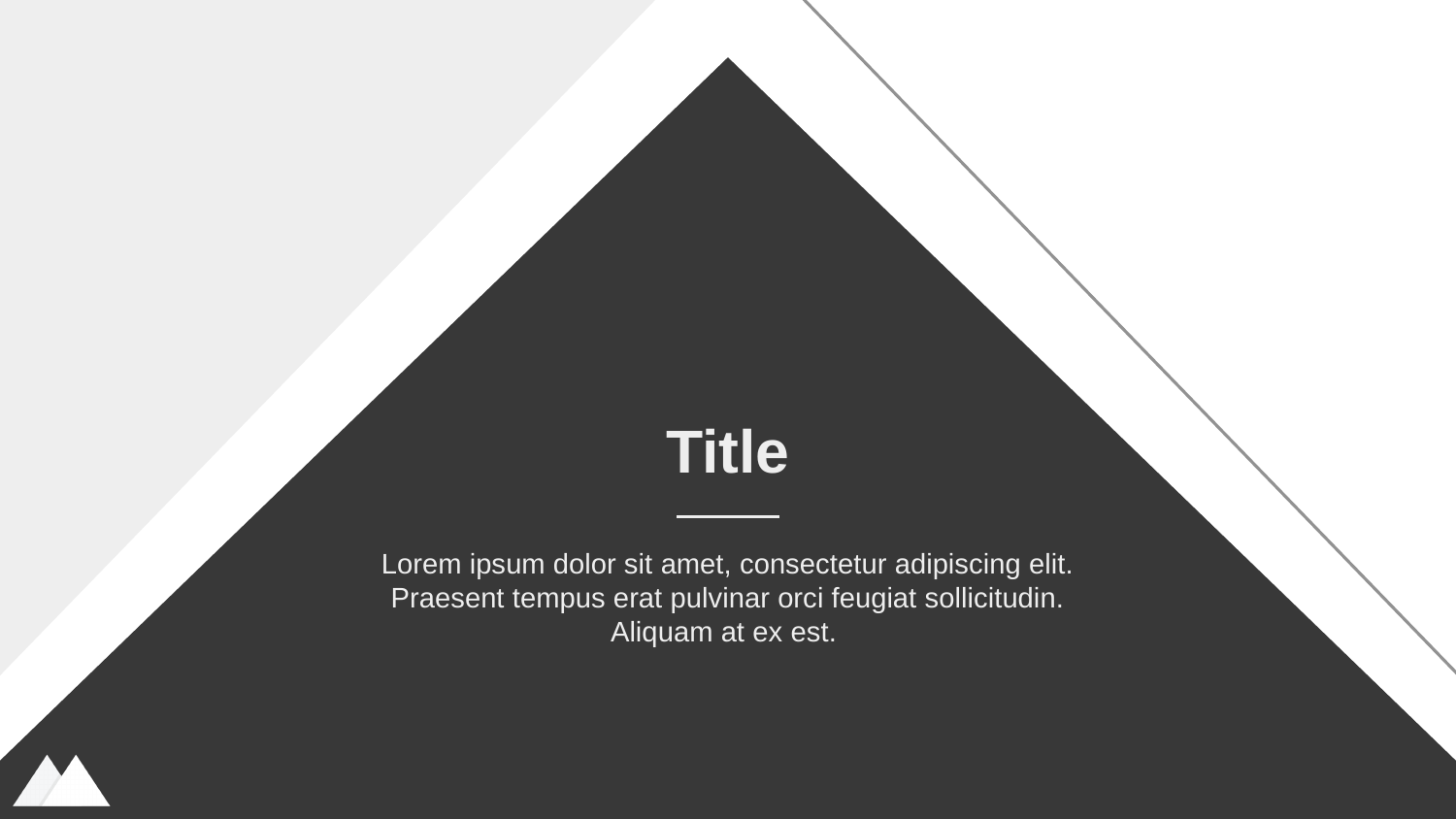

# Title
Lorem ipsum dolor sit amet, consectetur adipiscing elit. Praesent tempus erat pulvinar orci feugiat sollicitudin. Aliquam at ex est.